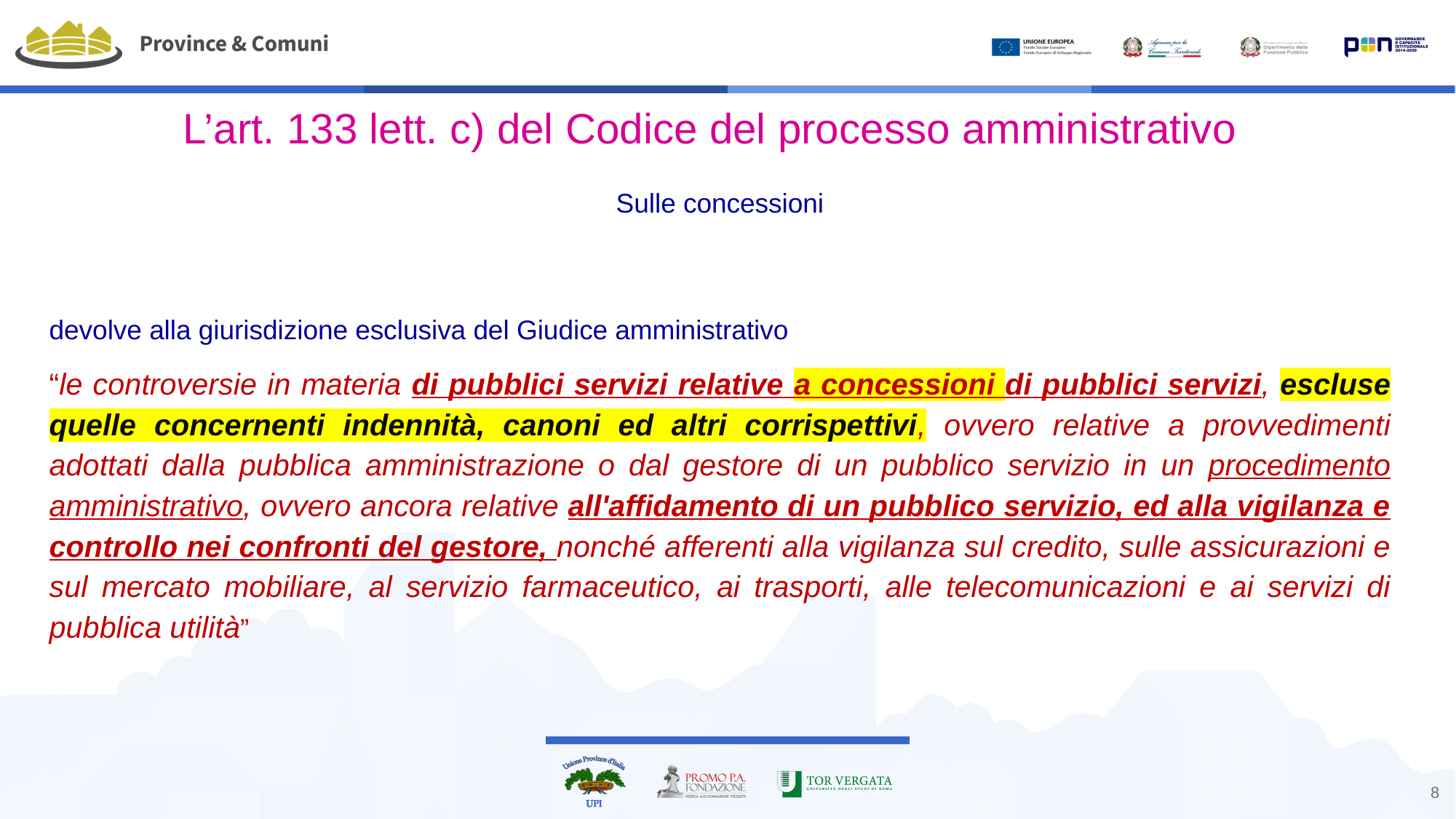

# L’art. 133 lett. c) del Codice del processo amministrativo
Sulle concessioni

devolve alla giurisdizione esclusiva del Giudice amministrativo
“le controversie in materia di pubblici servizi relative a concessioni di pubblici servizi, escluse quelle concernenti indennità, canoni ed altri corrispettivi, ovvero relative a provvedimenti adottati dalla pubblica amministrazione o dal gestore di un pubblico servizio in un procedimento amministrativo, ovvero ancora relative all'affidamento di un pubblico servizio, ed alla vigilanza e controllo nei confronti del gestore, nonché afferenti alla vigilanza sul credito, sulle assicurazioni e sul mercato mobiliare, al servizio farmaceutico, ai trasporti, alle telecomunicazioni e ai servizi di pubblica utilità”
8